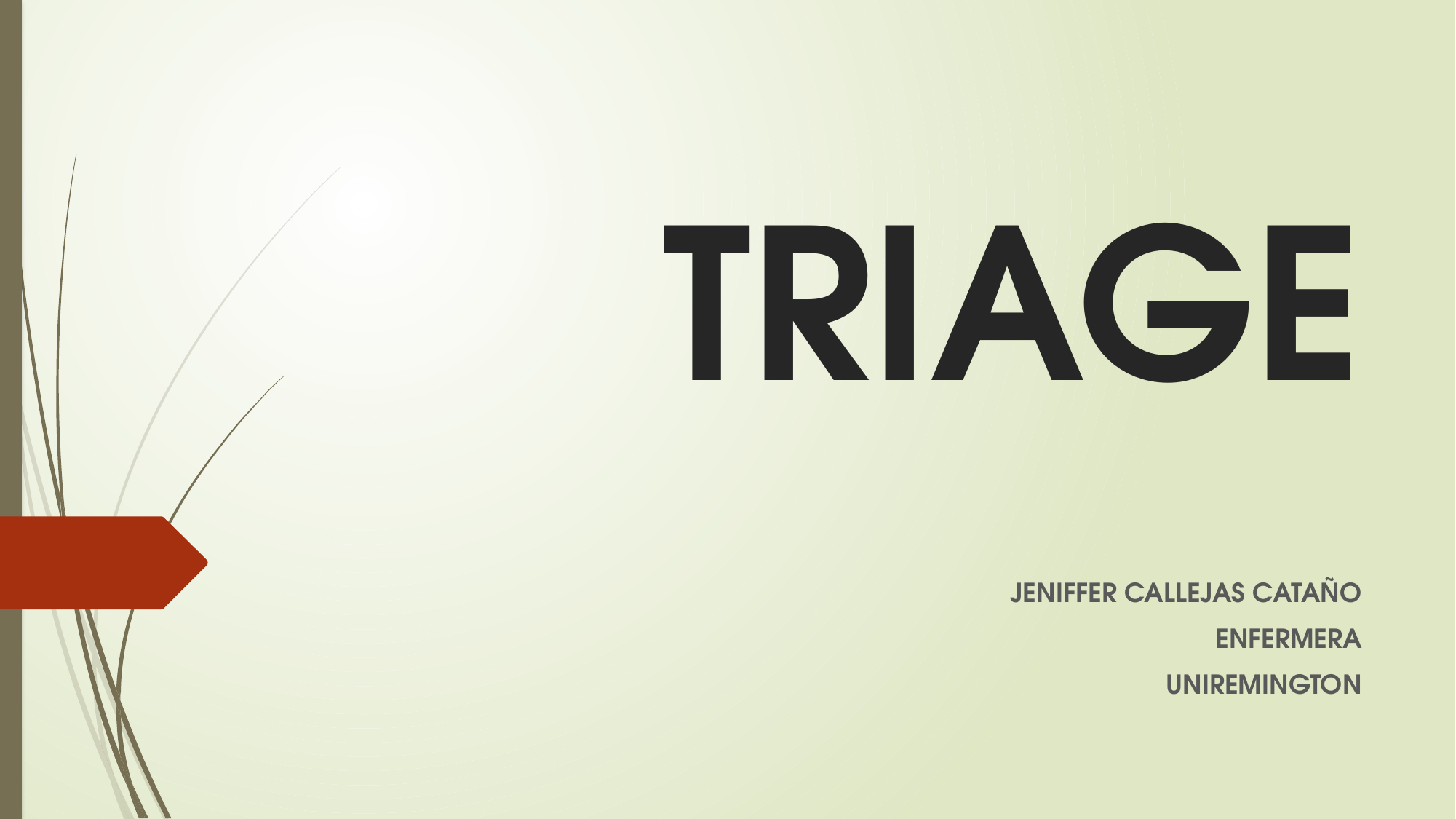

# TRIAGE
JENIFFER CALLEJAS CATAÑO
ENFERMERA
UNIREMINGTON